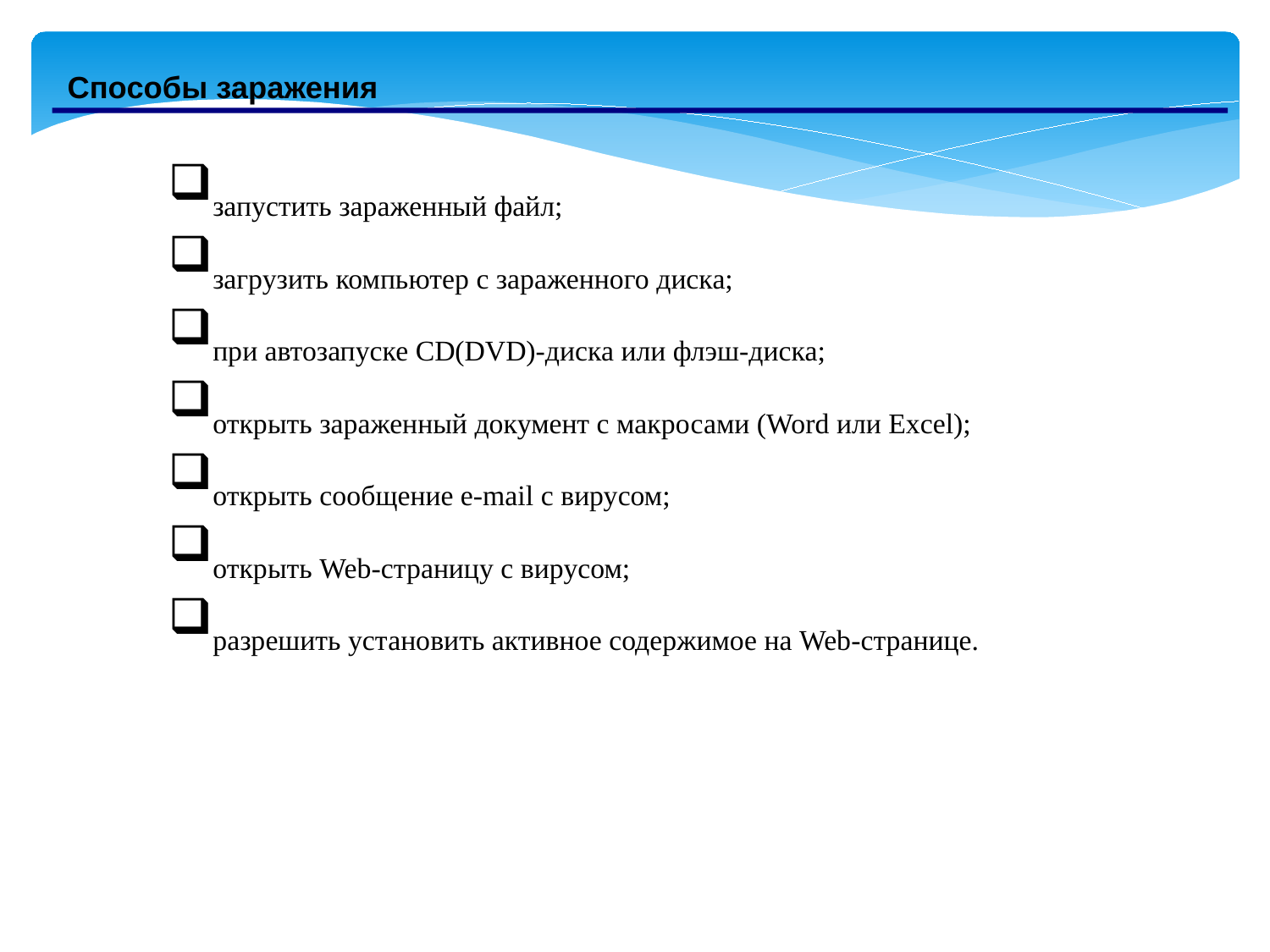

Способы заражения

запустить зараженный файл;
загрузить компьютер с зараженного диска;
при автозапуске CD(DVD)-диска или флэш-диска;
открыть зараженный документ с макросами (Word или Excel);
открыть сообщение e-mail с вирусом;
открыть Web-страницу с вирусом;
разрешить установить активное содержимое на Web-странице.